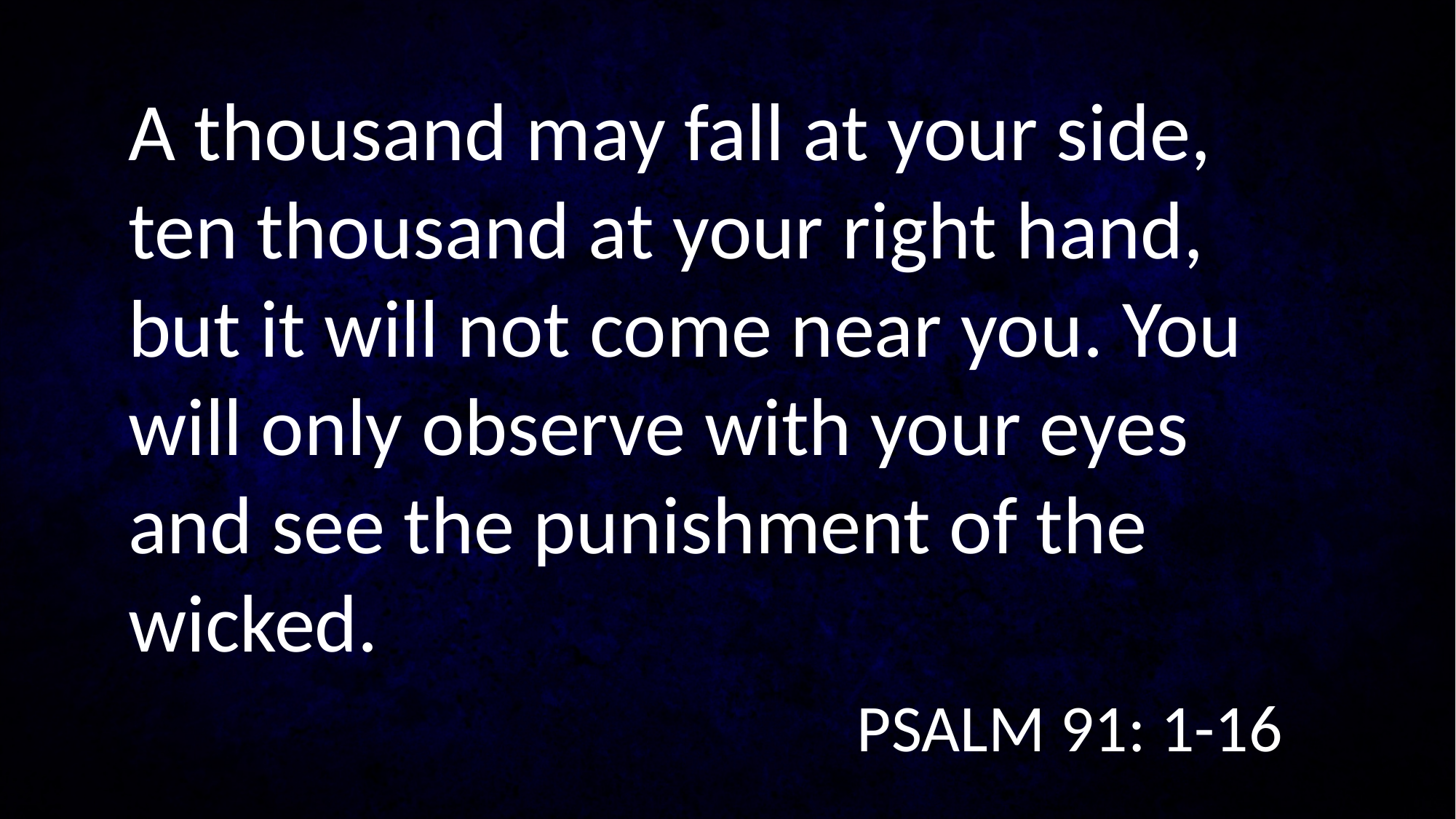

A thousand may fall at your side, ten thousand at your right hand, but it will not come near you. You will only observe with your eyes and see the punishment of the wicked.
PSALM 91: 1-16